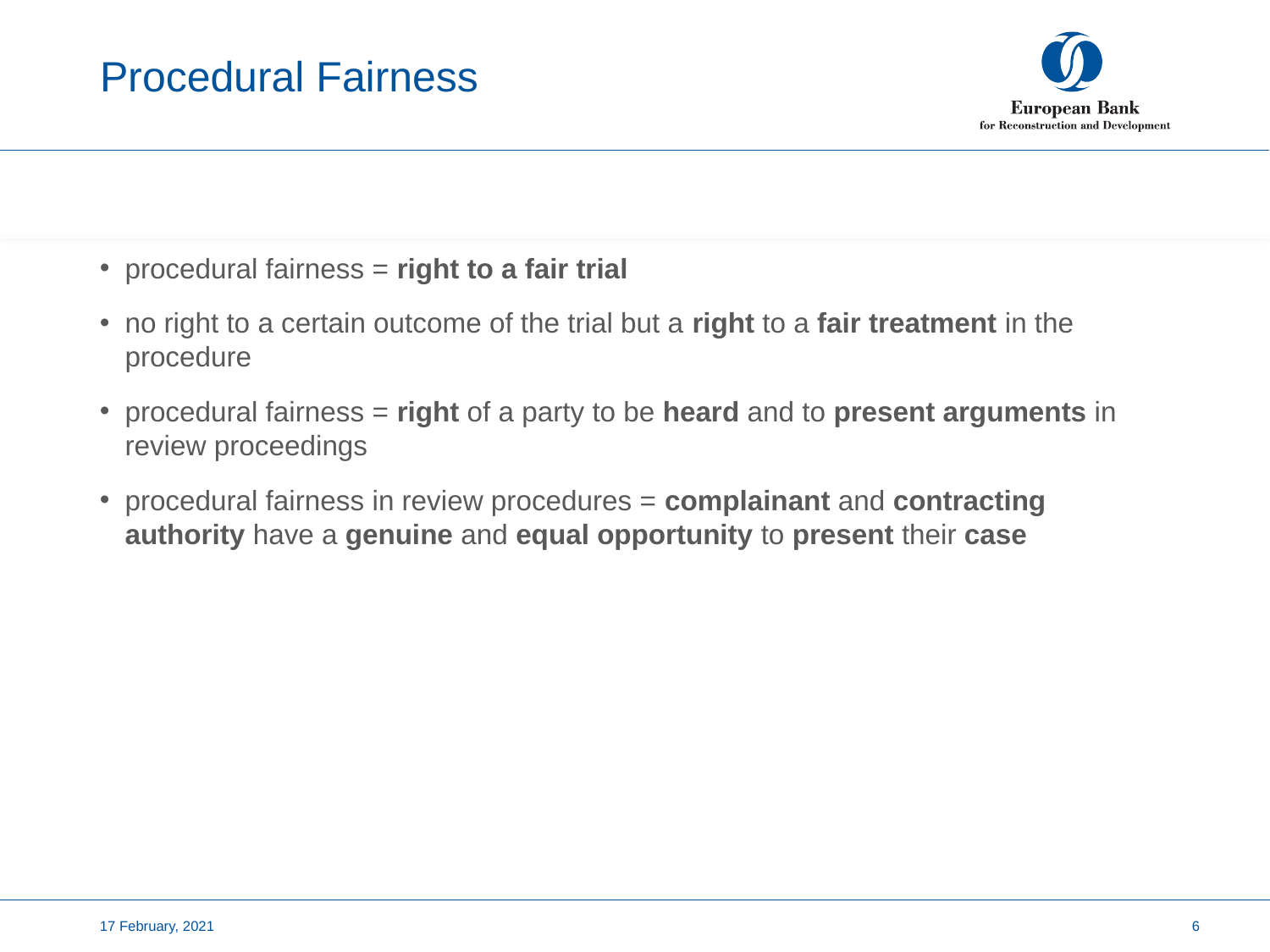

# Procedural Fairness
procedural fairness = right to a fair trial
no right to a certain outcome of the trial but a right to a fair treatment in the procedure
procedural fairness = right of a party to be heard and to present arguments in review proceedings
procedural fairness in review procedures = complainant and contracting authority have a genuine and equal opportunity to present their case

17 February, 2021
6